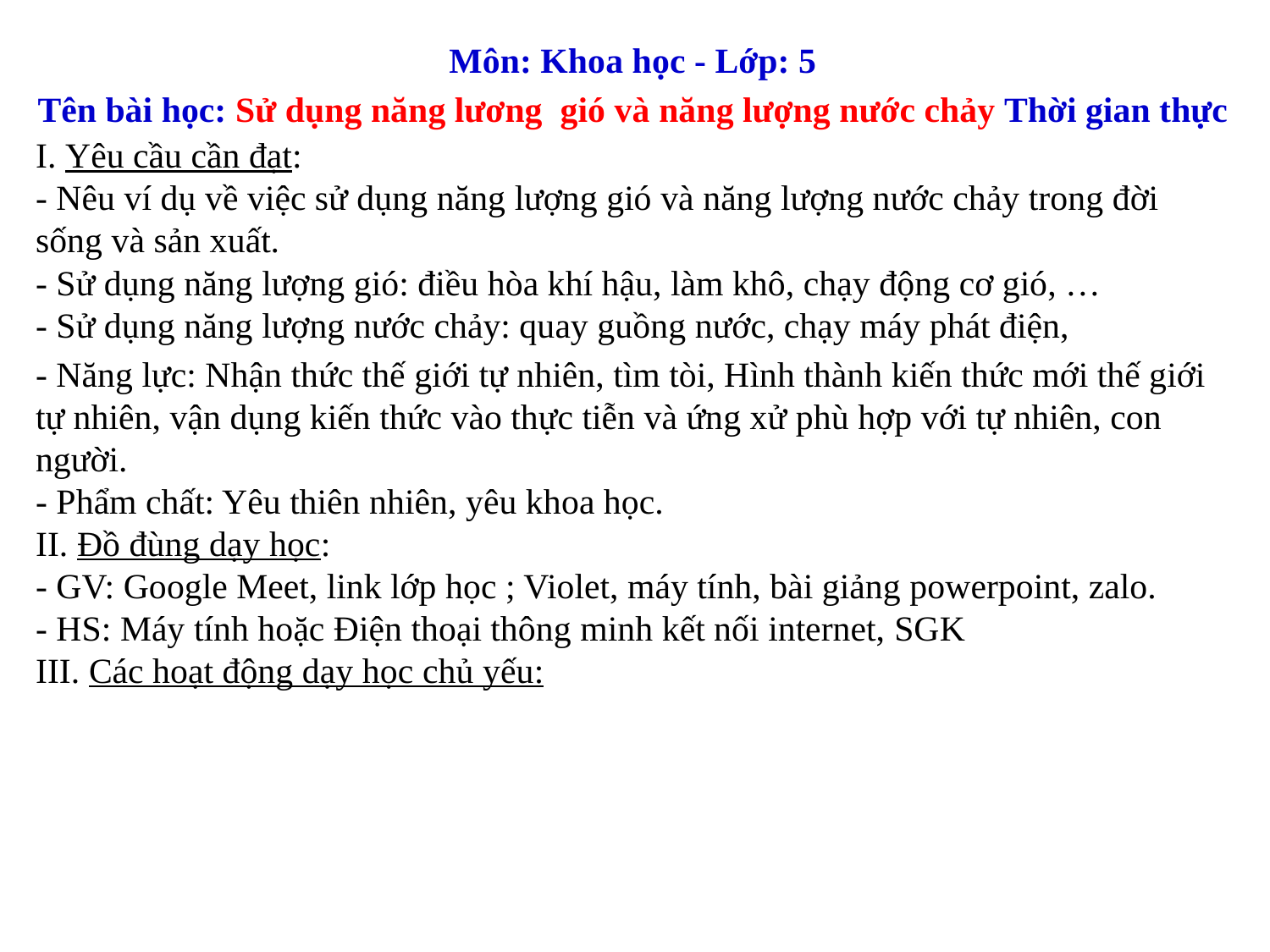

Môn: Khoa học - Lớp: 5
Tên bài học: Sử dụng năng lương  gió và năng lượng nước chảy Thời gian thực
I. Yêu cầu cần đạt:
- Nêu ví dụ về việc sử dụng năng lượng gió và năng lượng nước chảy trong đời sống và sản xuất.
- Sử dụng năng lượng gió: điều hòa khí hậu, làm khô, chạy động cơ gió, …
- Sử dụng năng lượng nước chảy: quay guồng nước, chạy máy phát điện,
- Năng lực: Nhận thức thế giới tự nhiên, tìm tòi, Hình thành kiến thức mới thế giới tự nhiên, vận dụng kiến thức vào thực tiễn và ứng xử phù hợp với tự nhiên, con người.
- Phẩm chất: Yêu thiên nhiên, yêu khoa học.
II. Đồ đùng dạy học:
- GV: Google Meet, link lớp học ; Violet, máy tính, bài giảng powerpoint, zalo.
- HS: Máy tính hoặc Điện thoại thông minh kết nối internet, SGK
III. Các hoạt động dạy học chủ yếu: